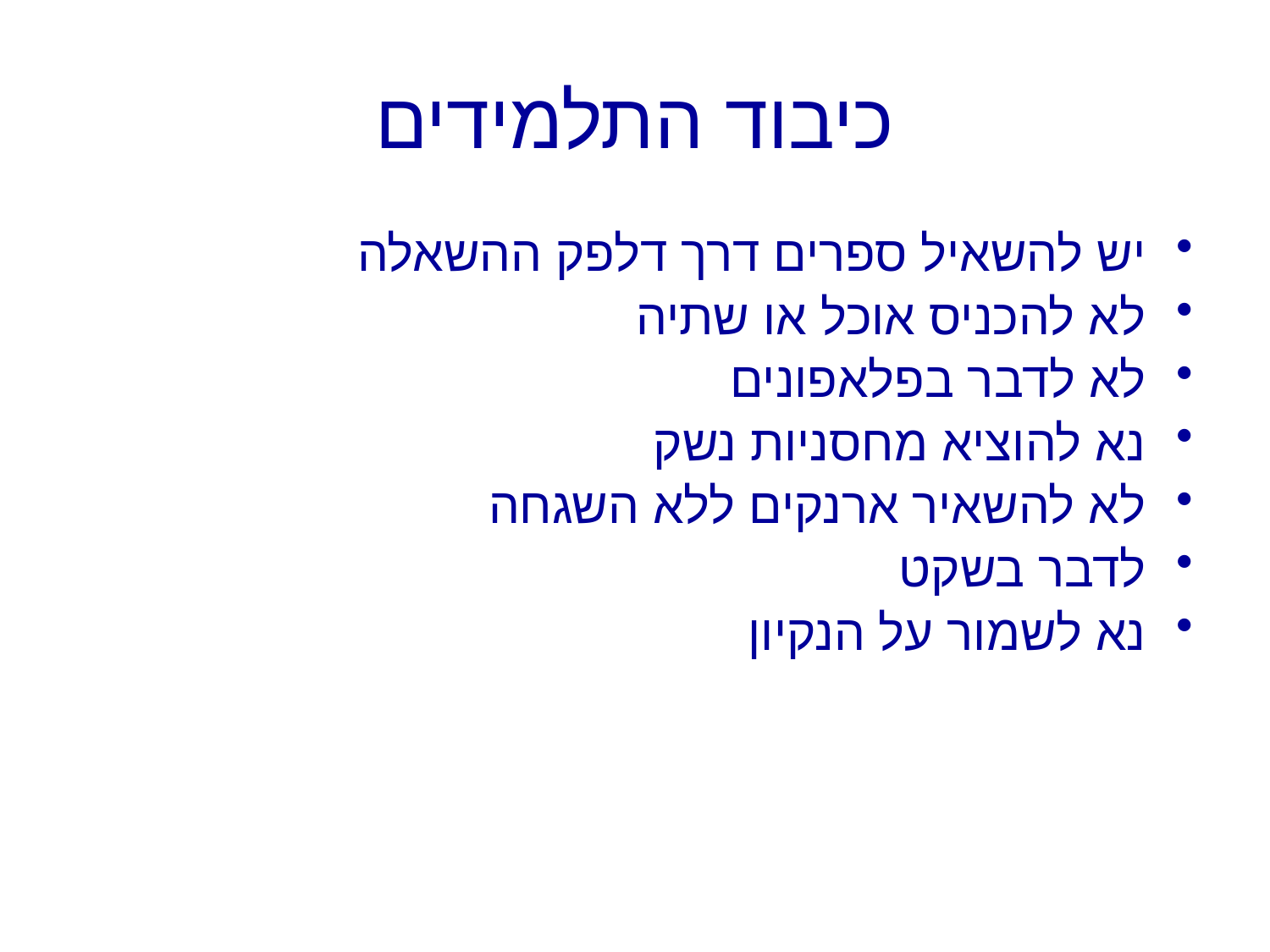

# כיבוד התלמידים
יש להשאיל ספרים דרך דלפק ההשאלה
לא להכניס אוכל או שתיה
לא לדבר בפלאפונים
נא להוציא מחסניות נשק
לא להשאיר ארנקים ללא השגחה
לדבר בשקט
נא לשמור על הנקיון